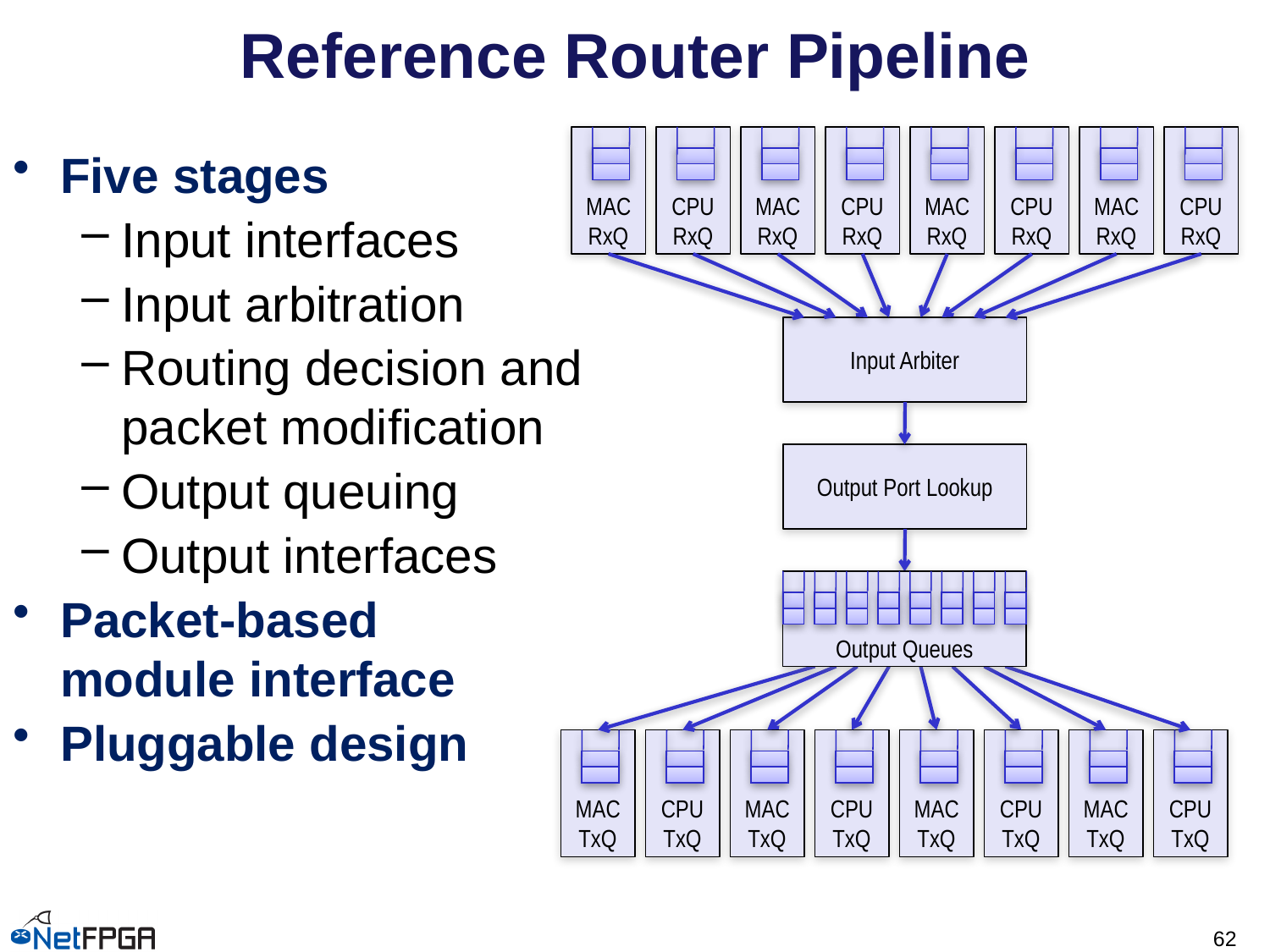

# Reference Router Pipeline

MAC
RxQ

CPU
RxQ

MAC
RxQ

CPU
RxQ

MAC
RxQ

CPU
RxQ

MAC
RxQ

CPU
RxQ

Input Arbiter

Output Port Lookup

Output Queues

MAC
TxQ

CPU
TxQ

MAC
TxQ

CPU
TxQ

MAC
TxQ

CPU
TxQ

MAC
TxQ

CPU
TxQ

Five stages
Input interfaces
Input arbitration
Routing decision and packet modification
Output queuing
Output interfaces
Packet-based
module interface
Pluggable design